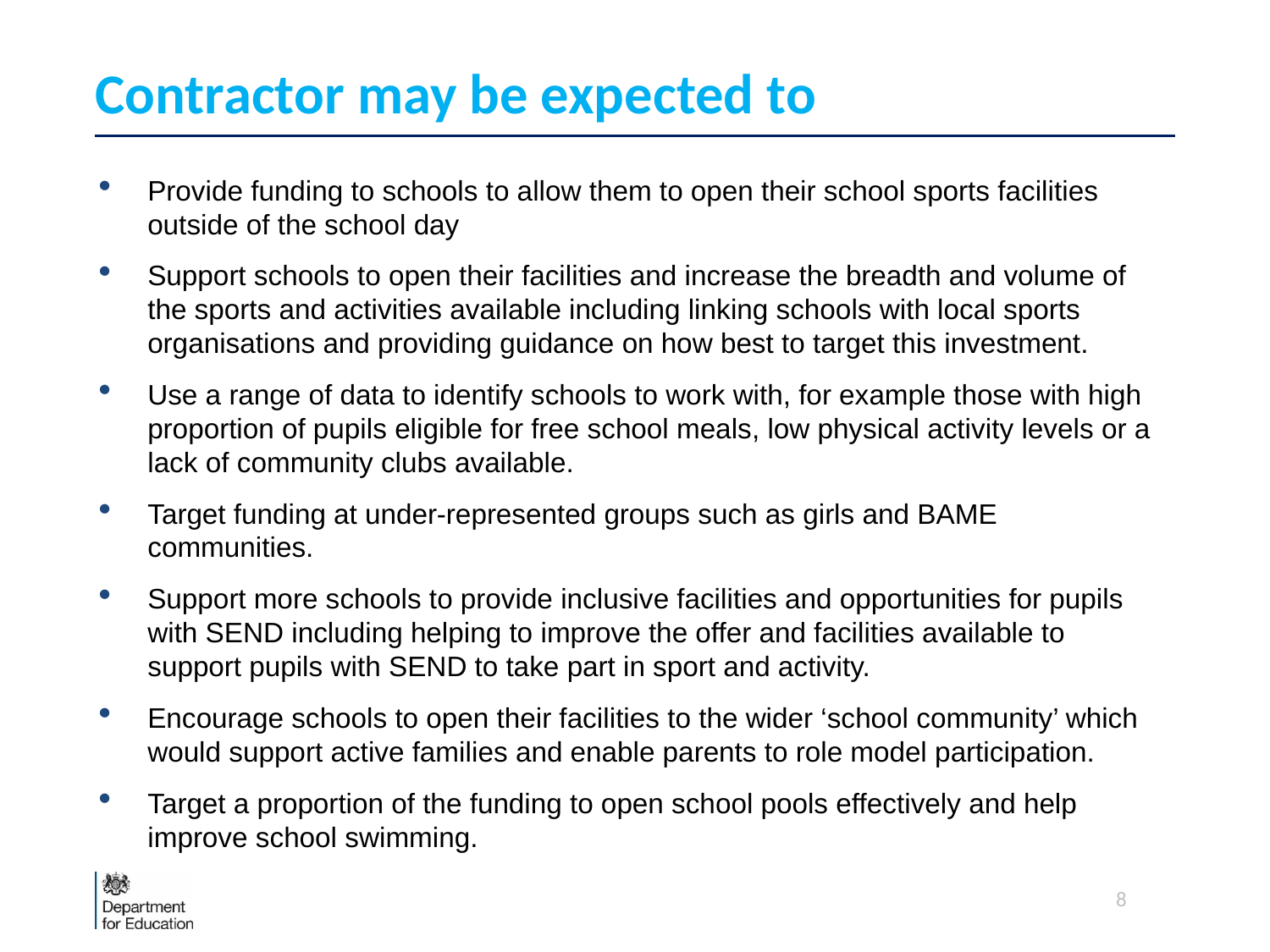

# Contractor may be expected to
Provide funding to schools to allow them to open their school sports facilities outside of the school day
Support schools to open their facilities and increase the breadth and volume of the sports and activities available including linking schools with local sports organisations and providing guidance on how best to target this investment.
Use a range of data to identify schools to work with, for example those with high proportion of pupils eligible for free school meals, low physical activity levels or a lack of community clubs available.
Target funding at under-represented groups such as girls and BAME communities.
Support more schools to provide inclusive facilities and opportunities for pupils with SEND including helping to improve the offer and facilities available to support pupils with SEND to take part in sport and activity.
Encourage schools to open their facilities to the wider ‘school community’ which would support active families and enable parents to role model participation.
Target a proportion of the funding to open school pools effectively and help improve school swimming.

8